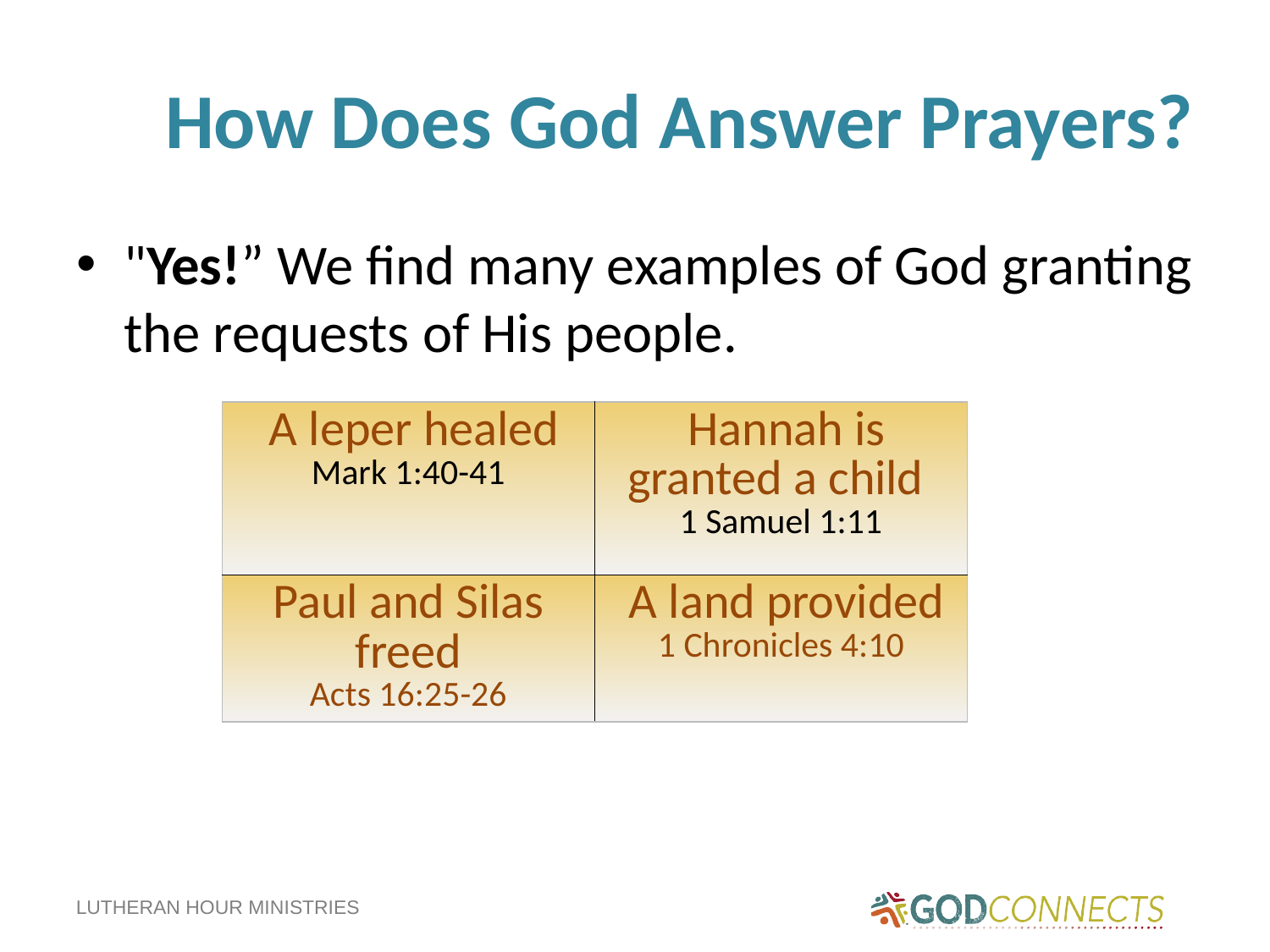

# How Does God Answer Prayers?
"Yes!” We find many examples of God granting the requests of His people.
| A leper healed Mark 1:40-41 | Hannah is granted a child 1 Samuel 1:11 |
| --- | --- |
| Paul and Silas freed Acts 16:25-26 | A land provided 1 Chronicles 4:10 |